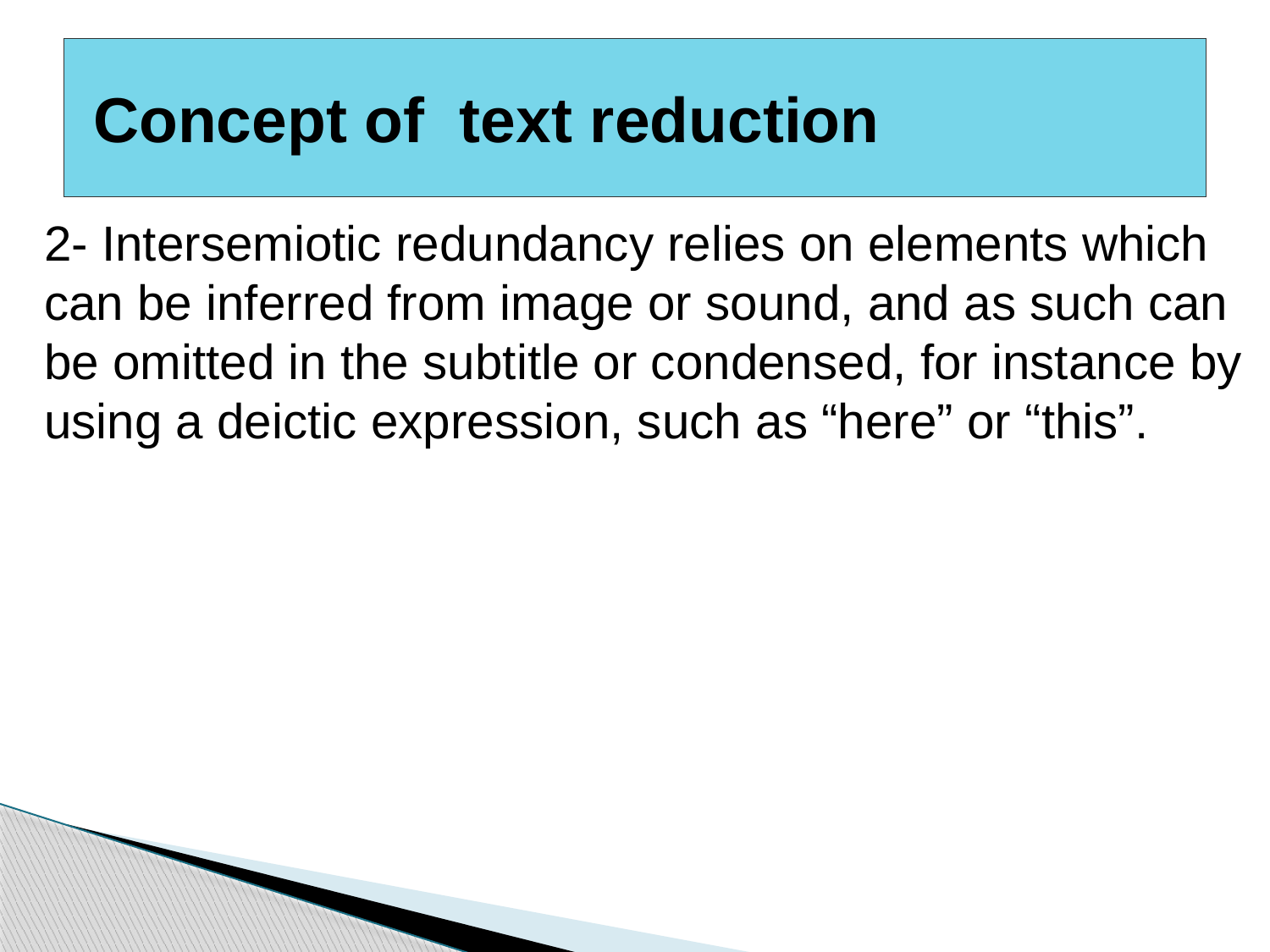

# Concept of  text reduction
2- Intersemiotic redundancy relies on elements which can be inferred from image or sound, and as such can be omitted in the subtitle or condensed, for instance by using a deictic expression, such as “here” or “this”.